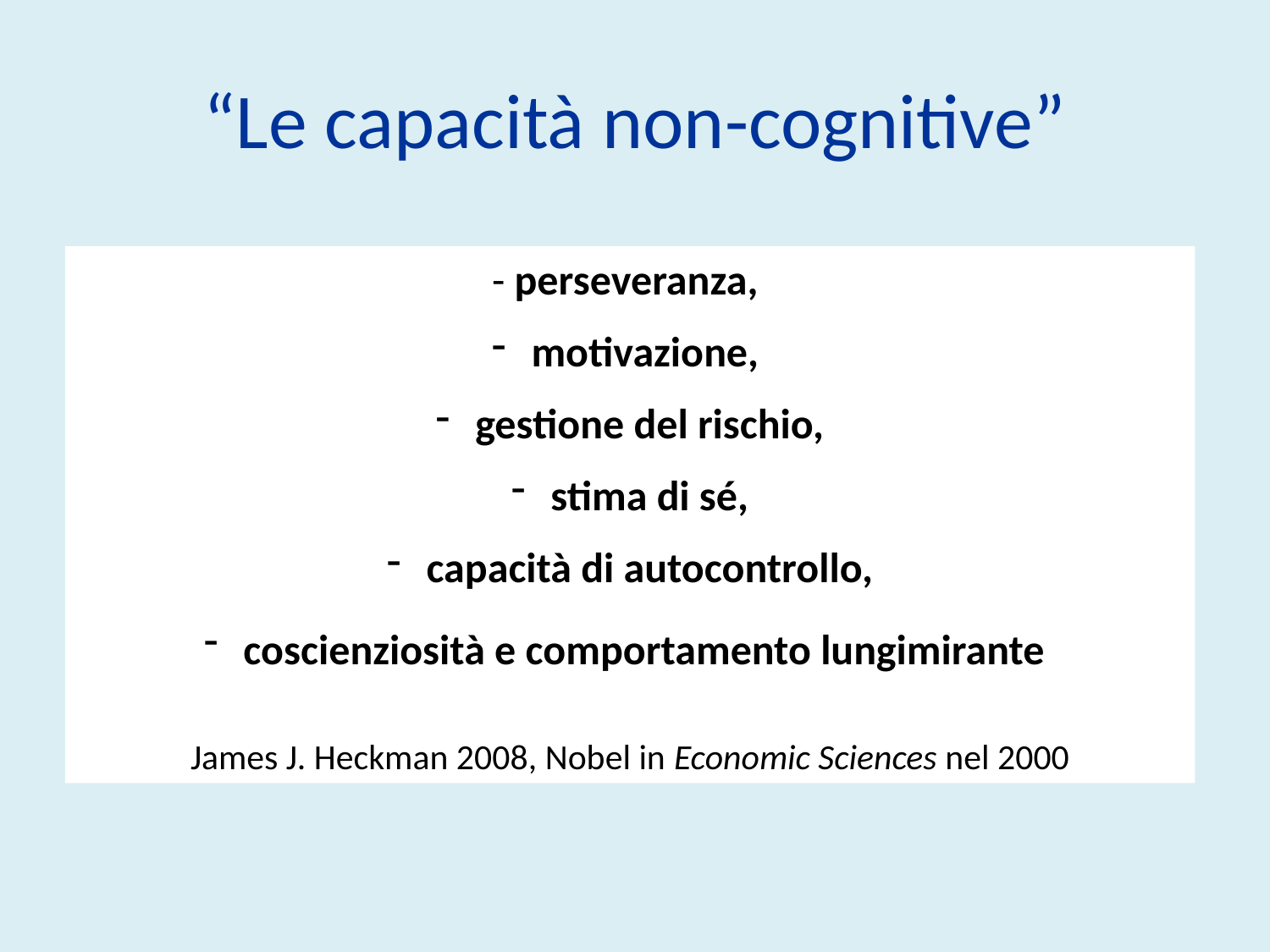

# “Le capacità non-cognitive”

- perseveranza,
 motivazione,
 gestione del rischio,
 stima di sé,
 capacità di autocontrollo,
 coscienziosità e comportamento lungimirante

James J. Heckman 2008, Nobel in Economic Sciences nel 2000